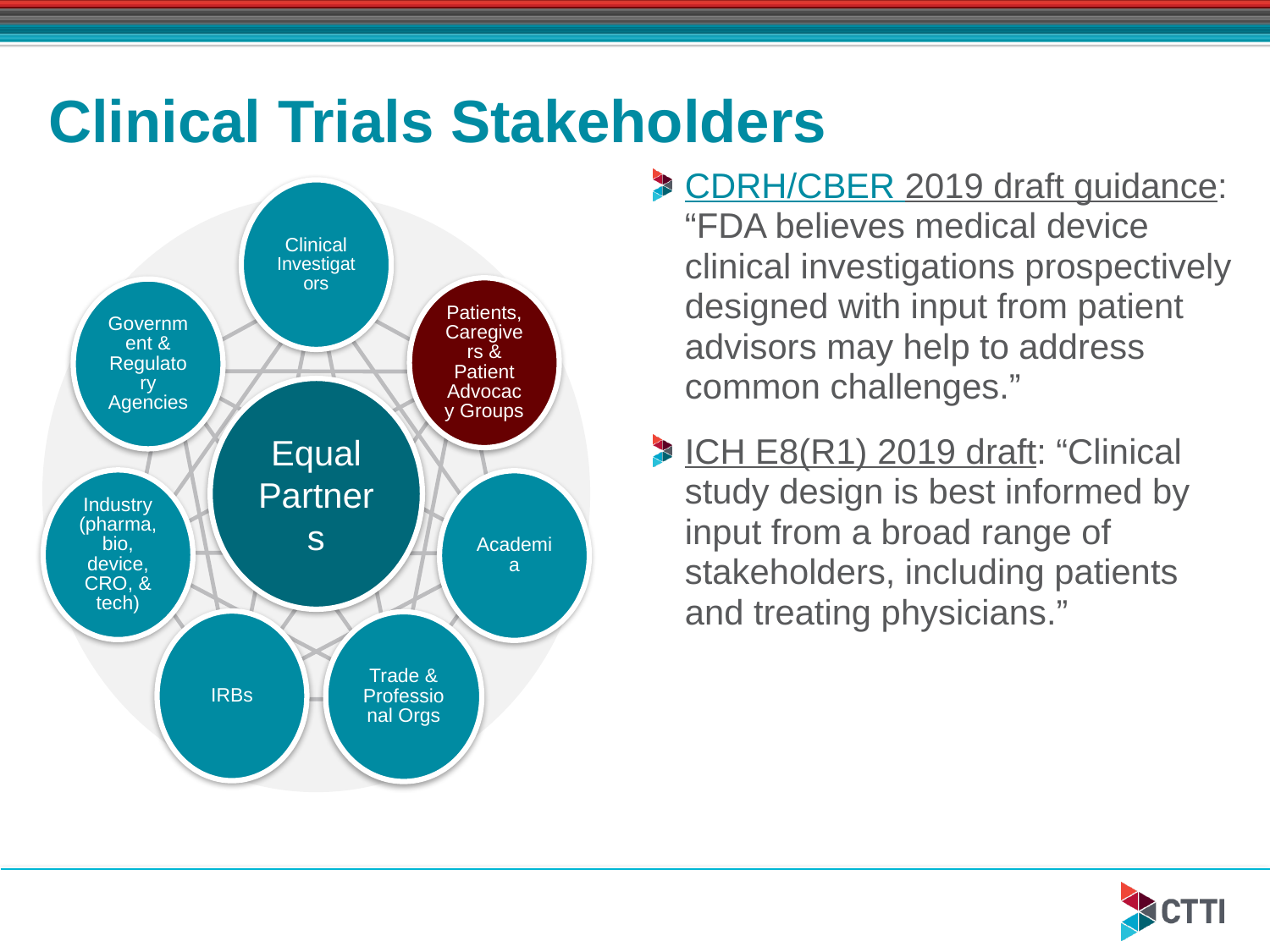

# Clinical Trials Stakeholders
CDRH/CBER 2019 draft guidance: “FDA believes medical device clinical investigations prospectively designed with input from patient advisors may help to address common challenges.”
ICH E8(R1) 2019 draft: “Clinical study design is best informed by input from a broad range of stakeholders, including patients and treating physicians.”
Clinical
Investigators
Better
Streamlined
Fit for purpose
Clinical Trials

Equal Partners
Patients, Caregivers & Patient
Advocacy Groups
Government & Regulatory Agencies
Industry (pharma, bio, device, CRO, & tech)
Academia
IRBs
Trade &
Professional Orgs